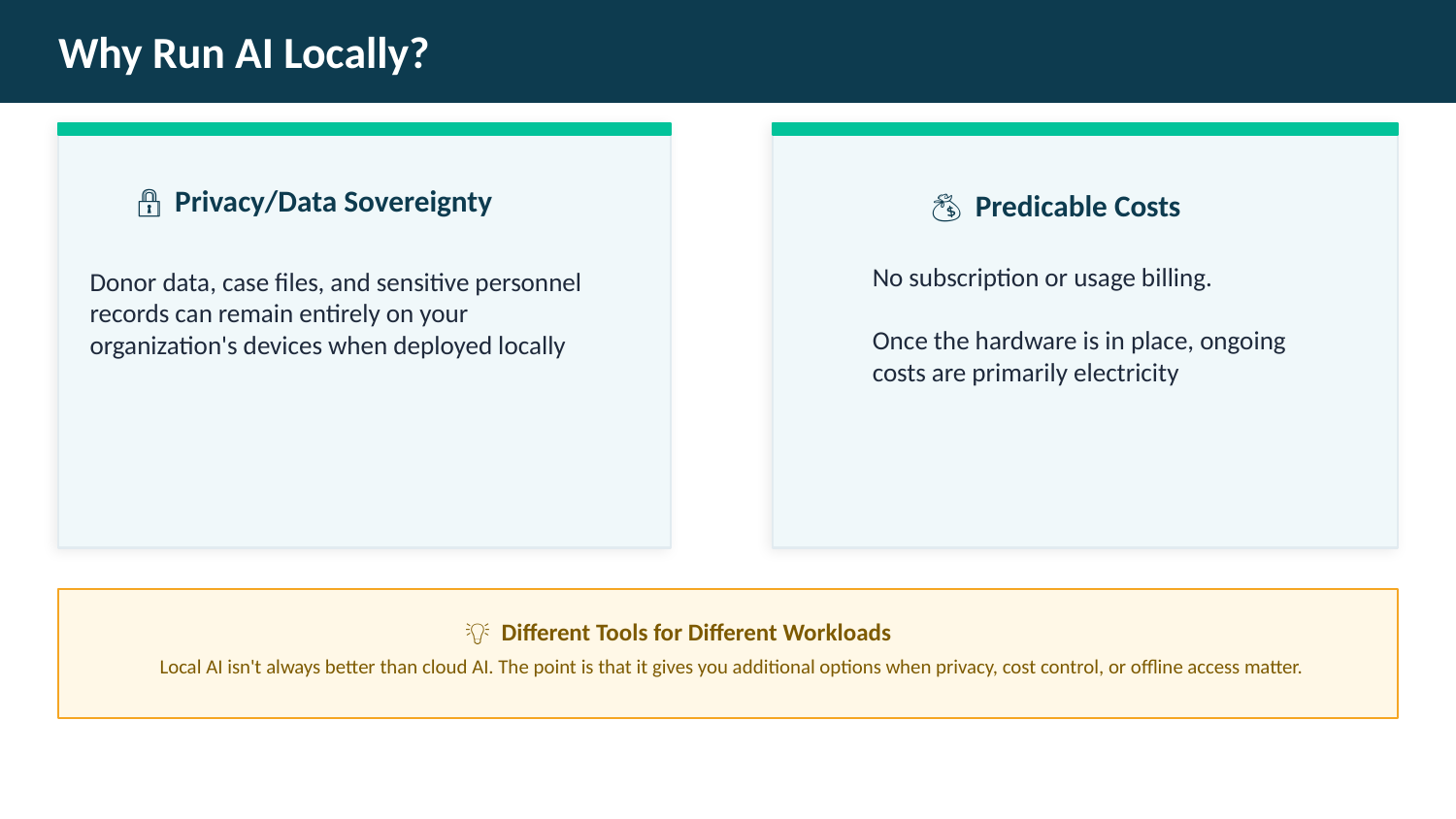

Why Run AI Locally?

🔒  Privacy/Data Sovereignty
💰  Predicable Costs
No subscription or usage billing.

Once the hardware is in place, ongoing costs are primarily electricity
Donor data, case files, and sensitive personnel records can remain entirely on your organization's devices when deployed locally

💡  Different Tools for Different Workloads
Local AI isn't always better than cloud AI. The point is that it gives you additional options when privacy, cost control, or offline access matter.